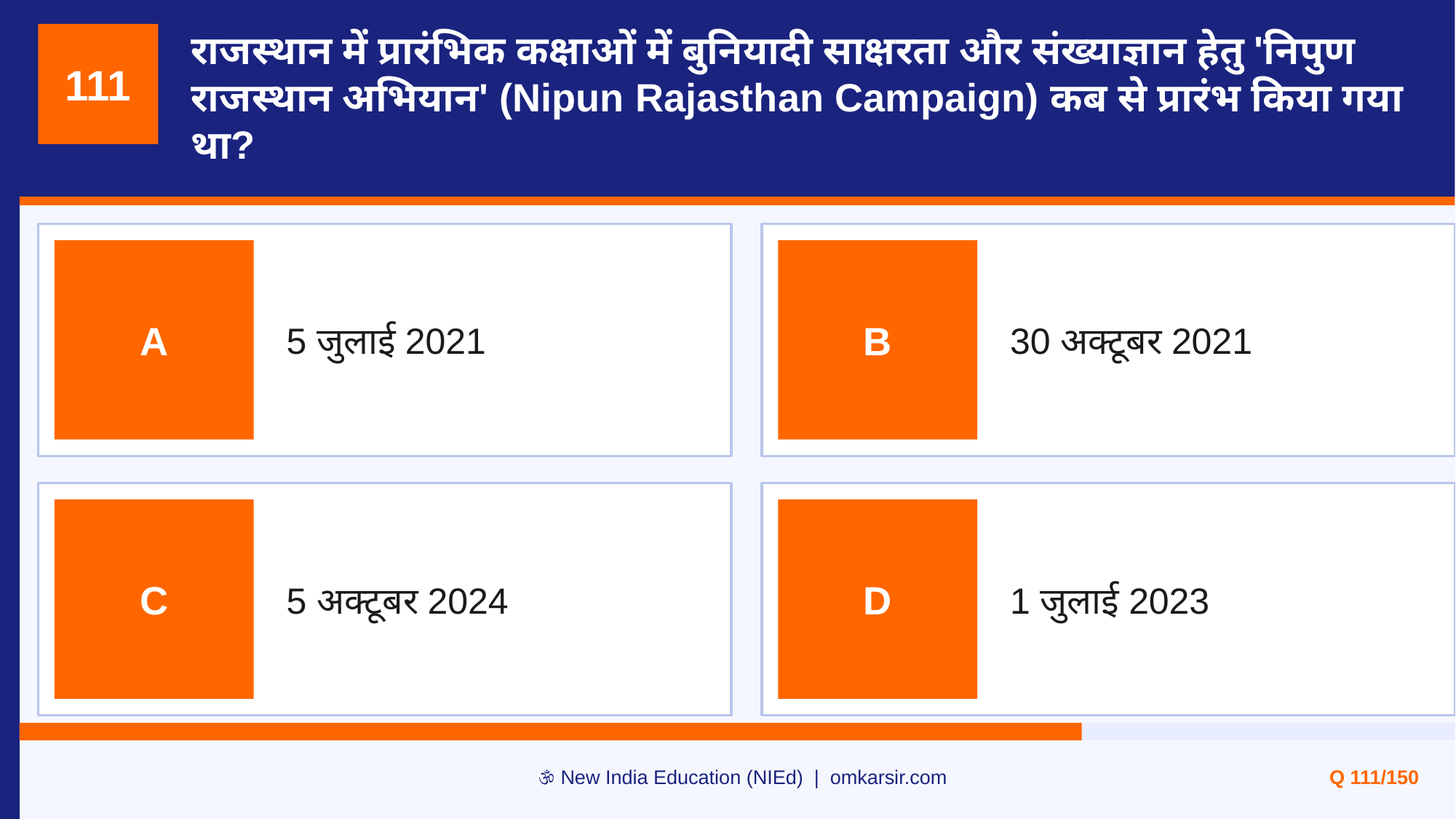

राजस्थान में प्रारंभिक कक्षाओं में बुनियादी साक्षरता और संख्याज्ञान हेतु 'निपुण राजस्थान अभियान' (Nipun Rajasthan Campaign) कब से प्रारंभ किया गया था?
111

5 जुलाई 2021
30 अक्टूबर 2021
A
B

5 अक्टूबर 2024
1 जुलाई 2023
C
D

🕉️ New India Education (NIEd)  |  omkarsir.com
Q 111/150